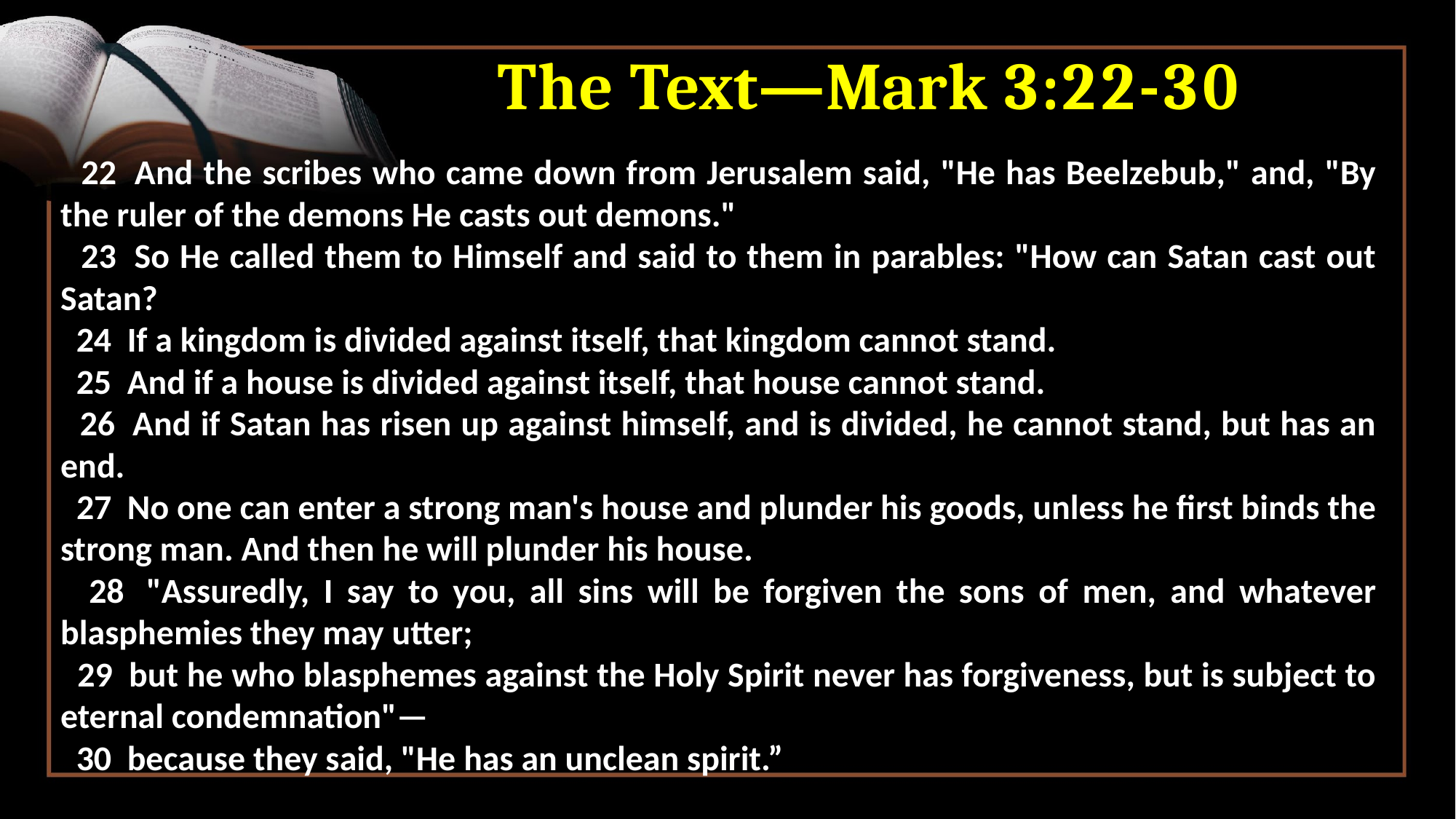

# The Text—Mark 3:22-30
  22  And the scribes who came down from Jerusalem said, "He has Beelzebub," and, "By the ruler of the demons He casts out demons."
  23  So He called them to Himself and said to them in parables: "How can Satan cast out Satan?
  24  If a kingdom is divided against itself, that kingdom cannot stand.
  25  And if a house is divided against itself, that house cannot stand.
  26  And if Satan has risen up against himself, and is divided, he cannot stand, but has an end.
  27  No one can enter a strong man's house and plunder his goods, unless he first binds the strong man. And then he will plunder his house.
  28  "Assuredly, I say to you, all sins will be forgiven the sons of men, and whatever blasphemies they may utter;
  29  but he who blasphemes against the Holy Spirit never has forgiveness, but is subject to eternal condemnation"—
  30  because they said, "He has an unclean spirit.”